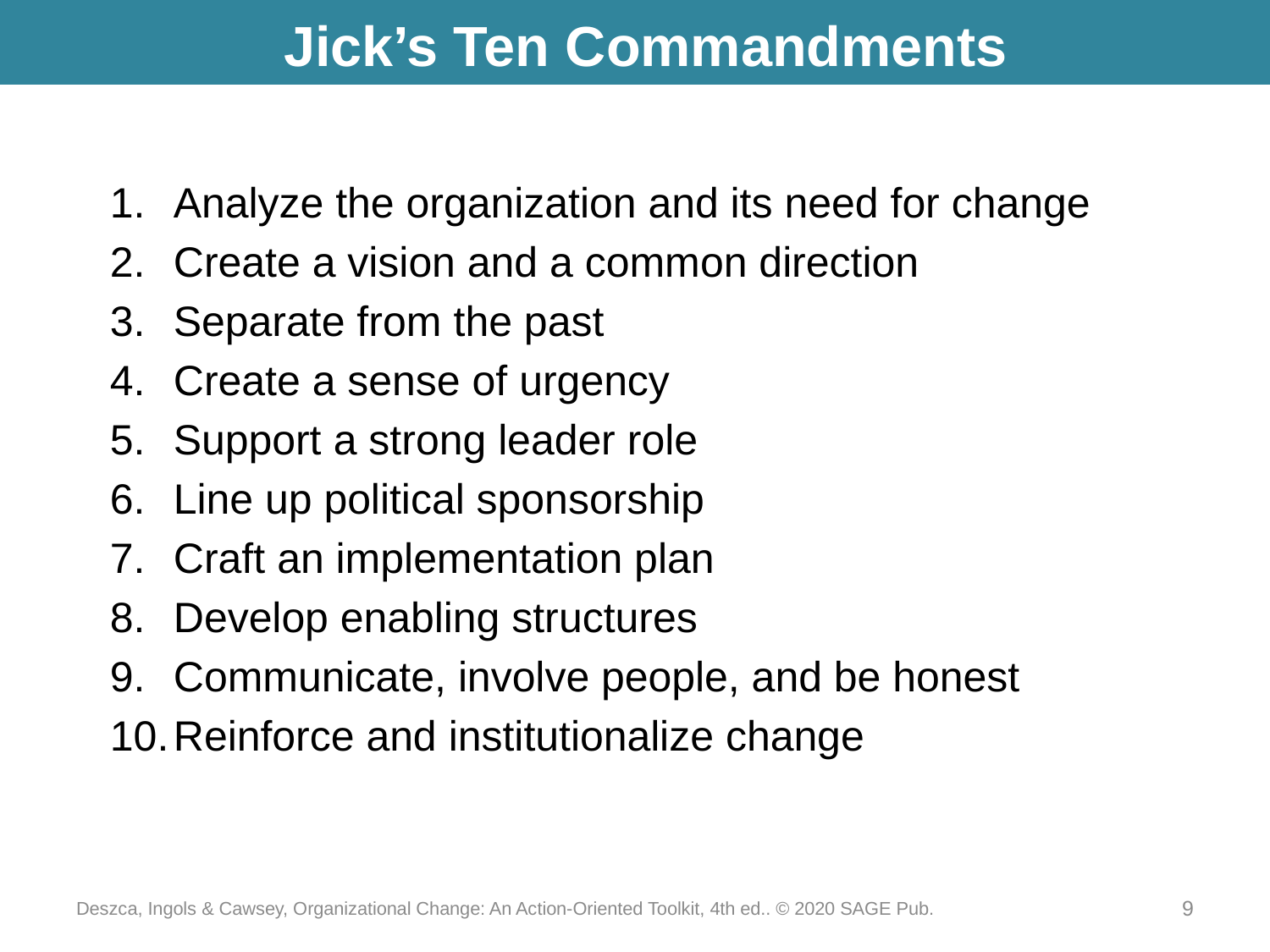

# Jick’s Ten Commandments
Analyze the organization and its need for change
Create a vision and a common direction
Separate from the past
Create a sense of urgency
Support a strong leader role
Line up political sponsorship
Craft an implementation plan
Develop enabling structures
Communicate, involve people, and be honest
Reinforce and institutionalize change
Deszca, Ingols & Cawsey, Organizational Change: An Action-Oriented Toolkit, 4th ed.. © 2020 SAGE Pub.
9